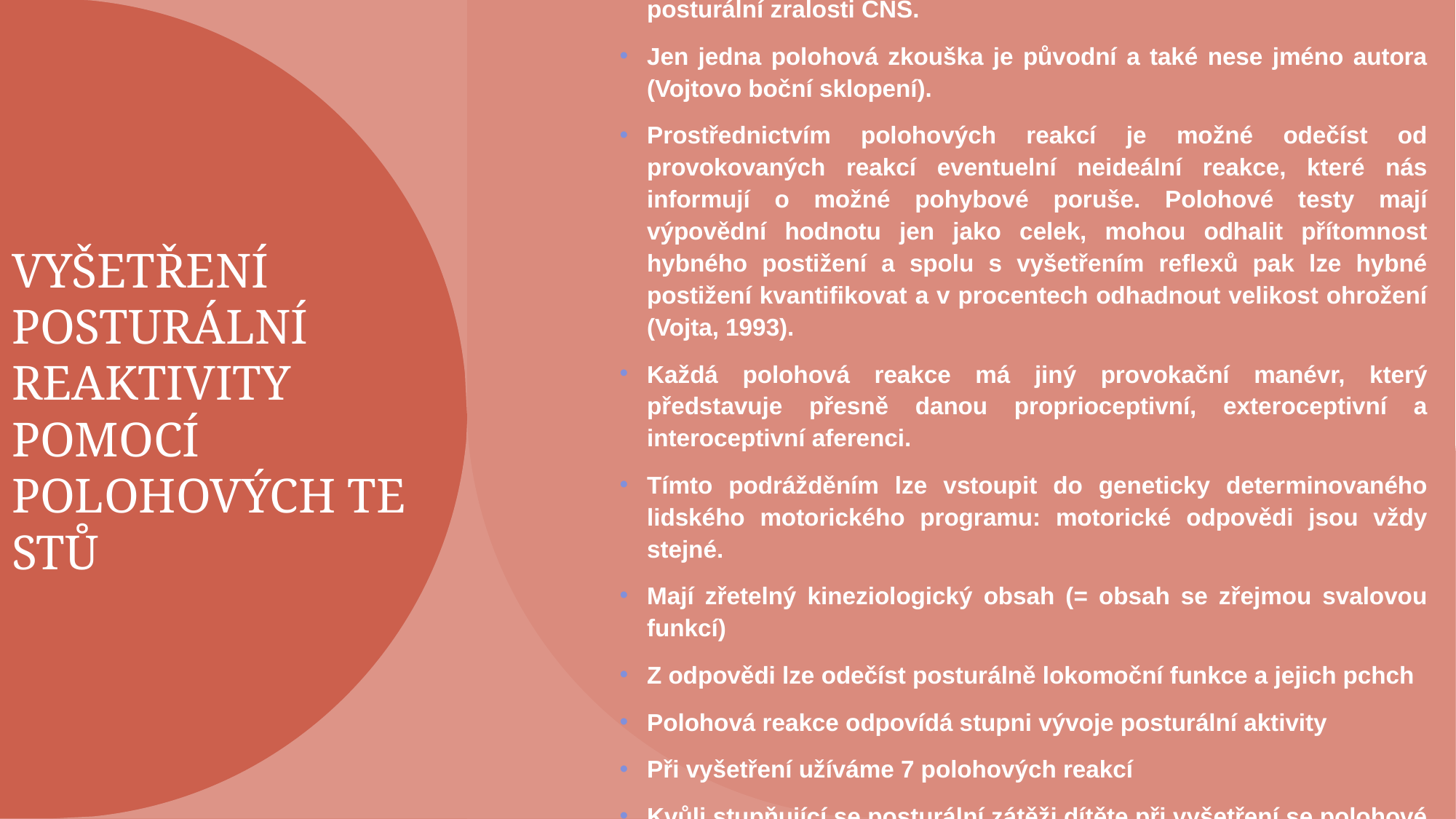

Polohových reakcí je sedm a používáme je k odhalení stupně posturální zralosti CNS.
Jen jedna polohová zkouška je původní a také nese jméno autora (Vojtovo boční sklopení).
Prostřednictvím polohových reakcí je možné odečíst od provokovaných reakcí eventuelní neideální reakce, které nás informují o možné pohybové poruše. Polohové testy mají výpovědní hodnotu jen jako celek, mohou odhalit přítomnost hybného postižení a spolu s vyšetřením reflexů pak lze hybné postižení kvantifikovat a v procentech odhadnout velikost ohrožení (Vojta, 1993).
Každá polohová reakce má jiný provokační manévr, který představuje přesně danou proprioceptivní, exteroceptivní a interoceptivní aferenci.
Tímto podrážděním lze vstoupit do geneticky determinovaného lidského motorického programu: motorické odpovědi jsou vždy stejné.
Mají zřetelný kineziologický obsah (= obsah se zřejmou svalovou funkcí)
Z odpovědi lze odečíst posturálně lokomoční funkce a jejich pchch
Polohová reakce odpovídá stupni vývoje posturální aktivity
Při vyšetření užíváme 7 polohových reakcí
Kvůli stupňující se posturální zátěži dítěte při vyšetření se polohové reakce provádějí v přesně stanoveném pořadí!
# VYŠETŘENÍ POSTURÁLNÍ REAKTIVITY POMOCÍ POLOHOVÝCH TESTŮ